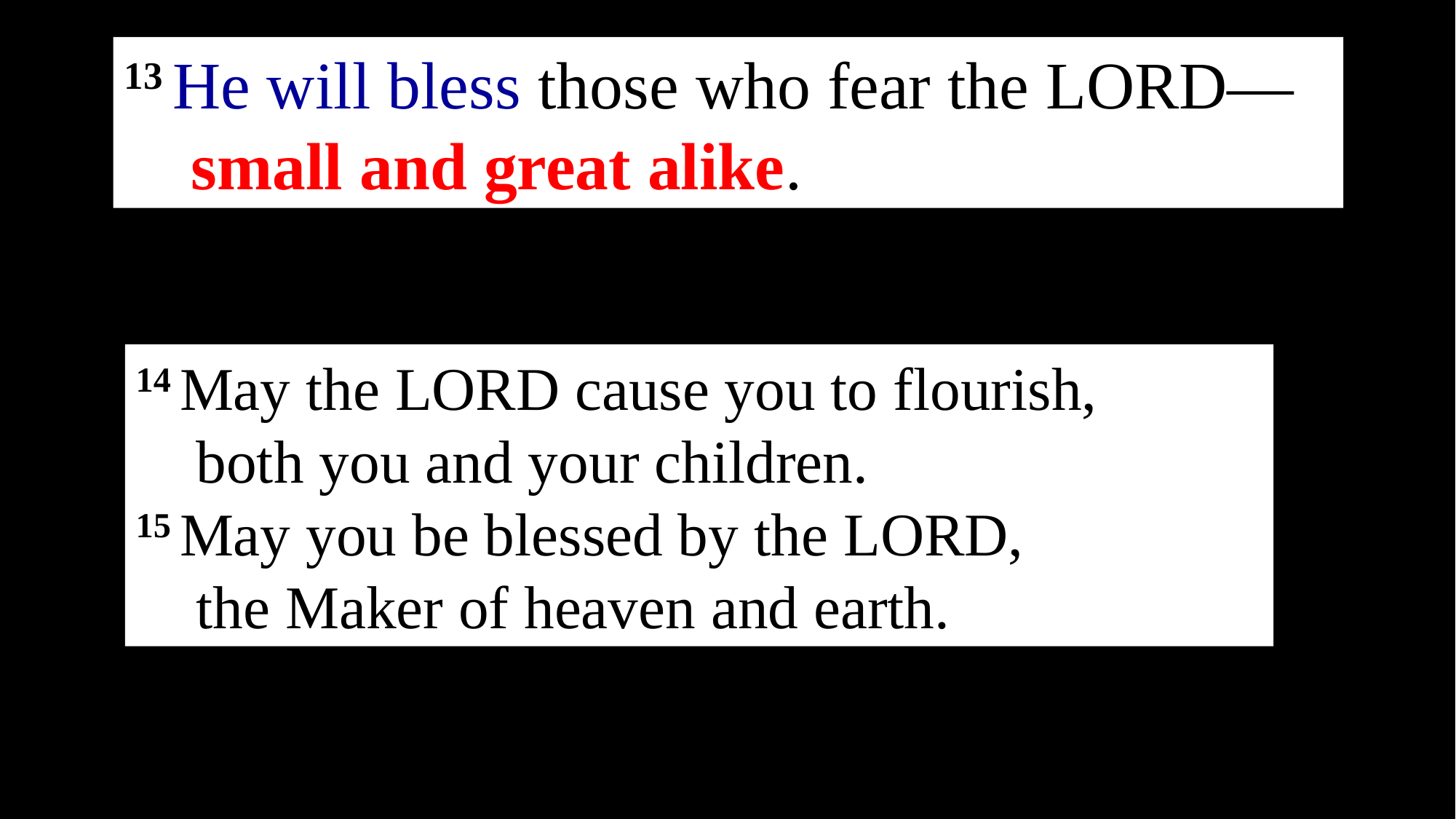

13 He will bless those who fear the LORD—
    small and great alike.
14 May the Lord cause you to flourish,
    both you and your children.
15 May you be blessed by the Lord,
    the Maker of heaven and earth.